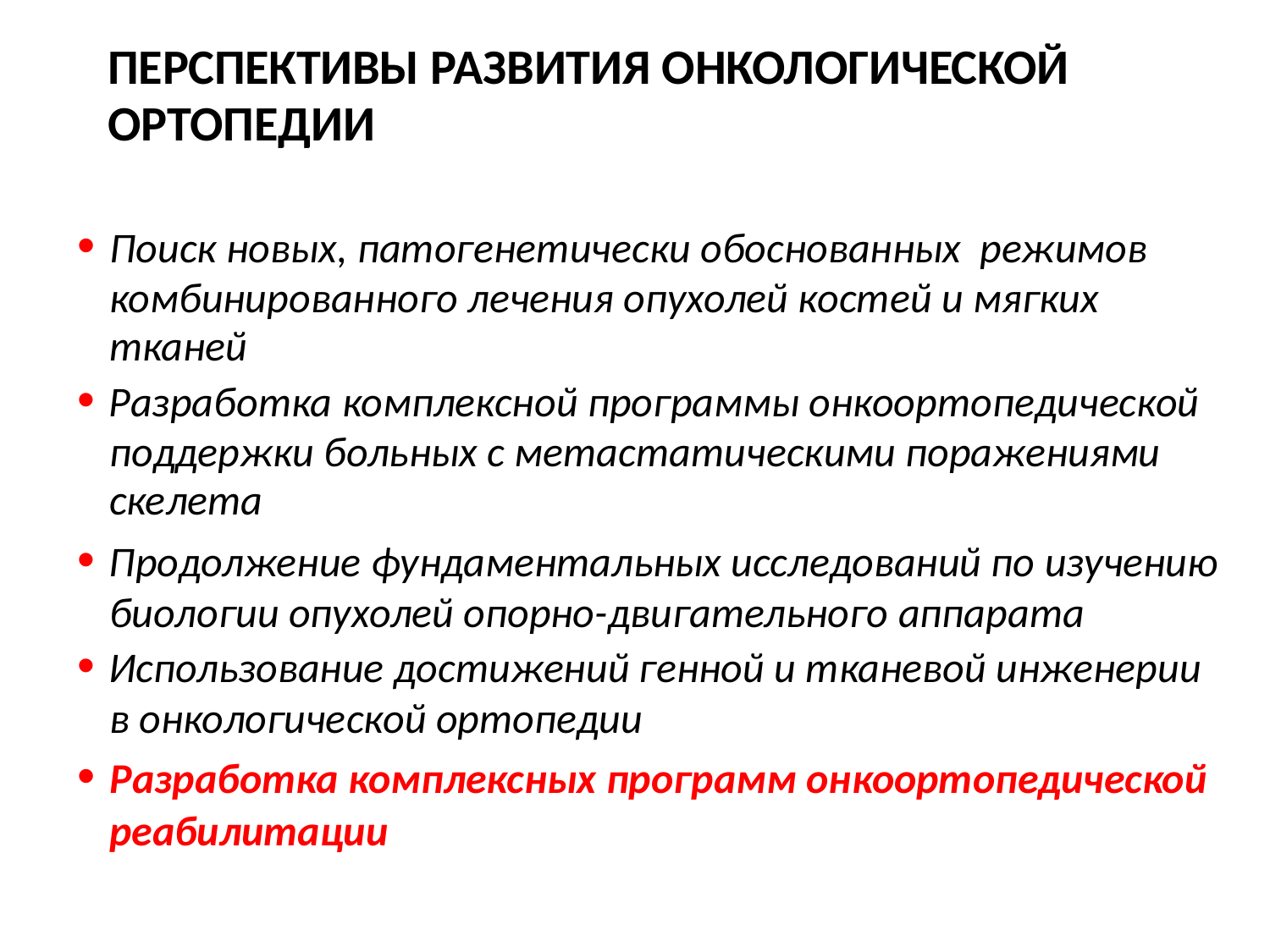

ПЕРСПЕКТИВЫ РАЗВИТИЯ ОНКОЛОГИЧЕСКОЙ ОРТОПЕДИИ

• Поиск новых, патогенетически обоснованных  режимов комбинированного лечения опухолей костей и мягких тканей
• Разработка комплексной программы онкоортопедической поддержки больных с метастатическими поражениями скелета
• Продолжение фундаментальных исследований по изучению
биологии опухолей опорно-двигательного аппарата
• Использование достижений генной и тканевой инженерии в онкологической ортопедии
• Разработка комплексных программ онкоортопедической
реабилитации